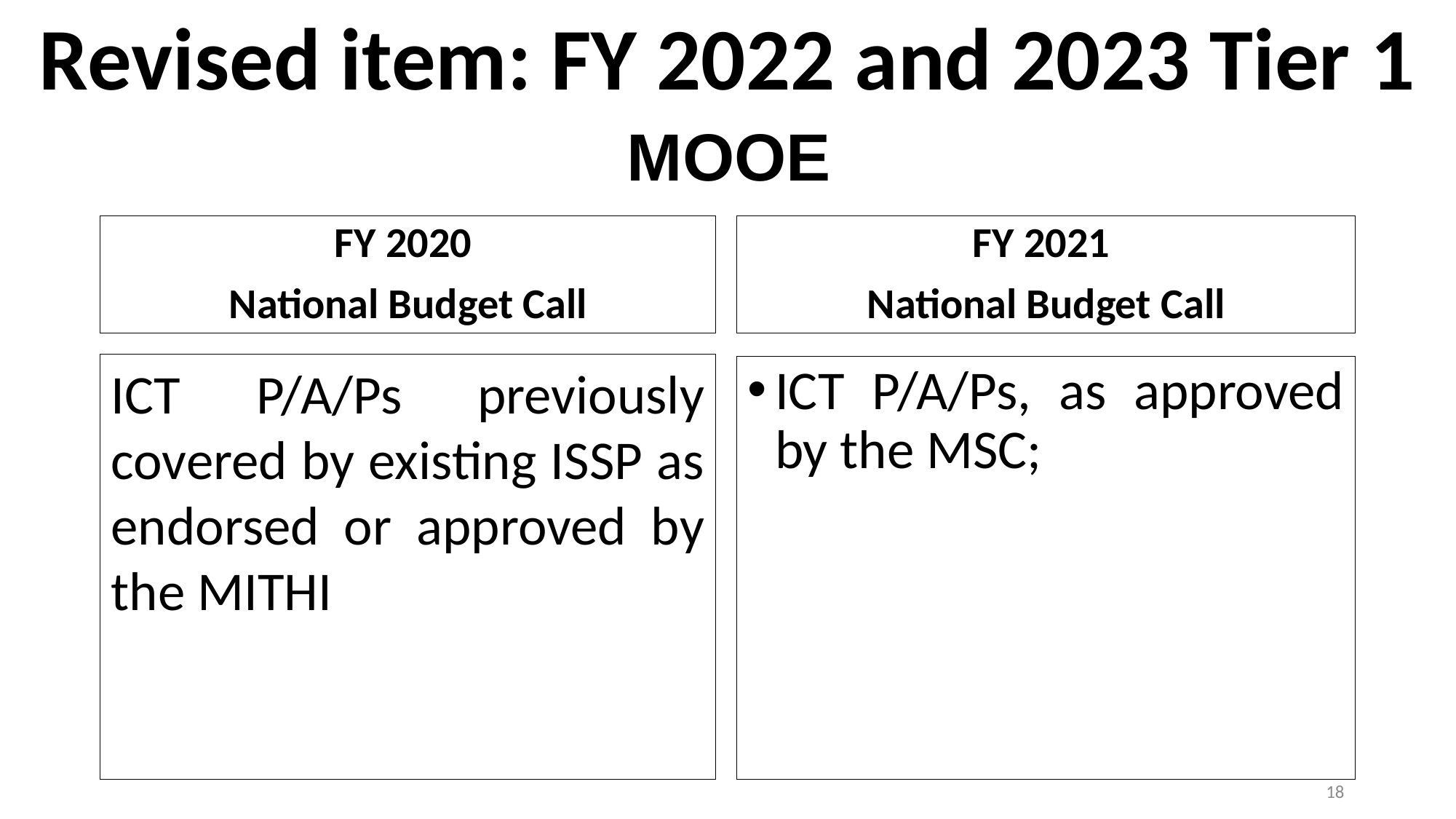

# Revised item: FY 2022 and 2023 Tier 1
MOOE
FY 2020
National Budget Call
FY 2021
National Budget Call
ICT P/A/Ps previously covered by existing ISSP as endorsed or approved by the MITHI
ICT P/A/Ps, as approved by the MSC;
18